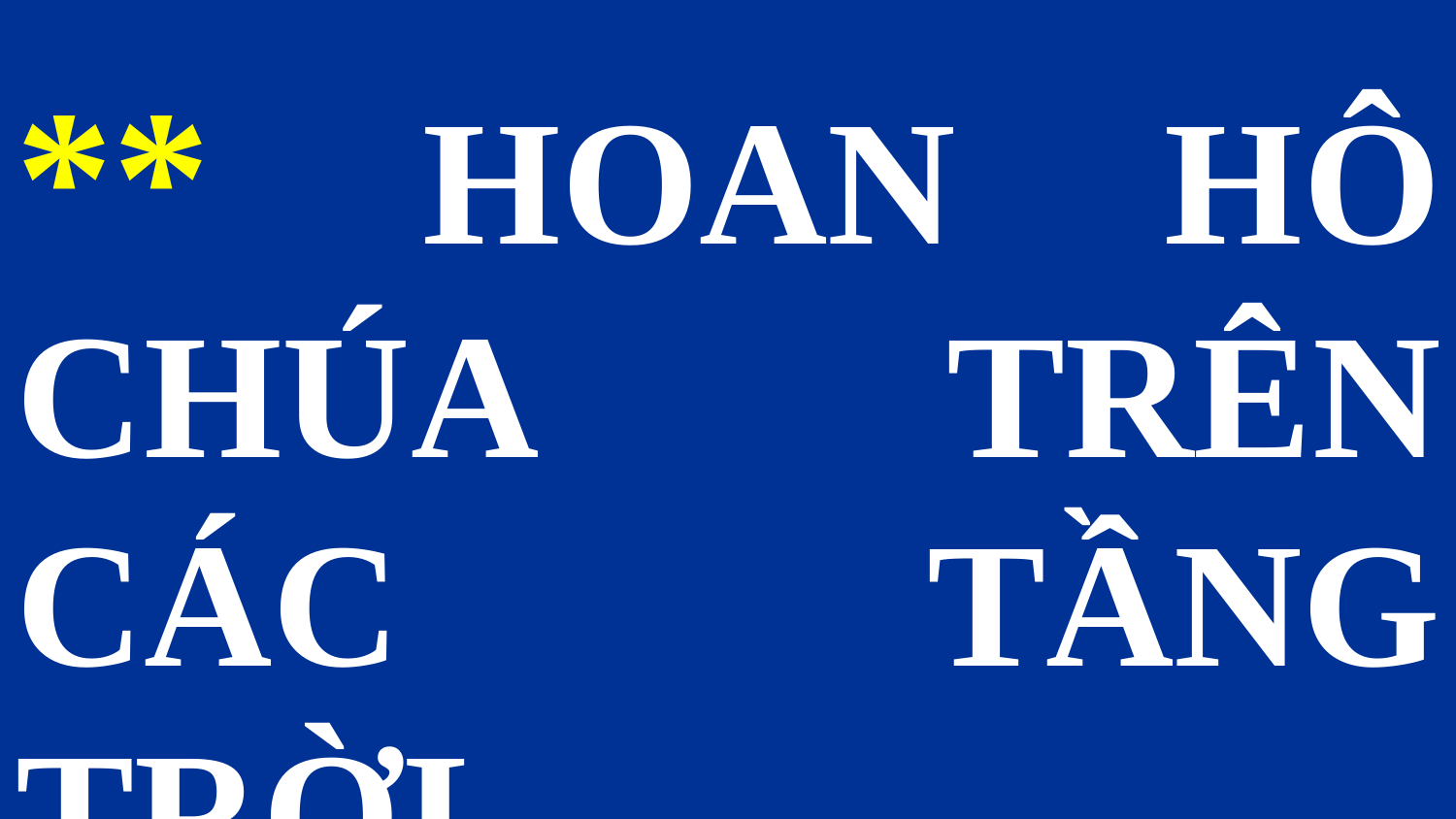

** HOAN HÔ CHÚA TRÊN CÁC TẦNG TRỜI.